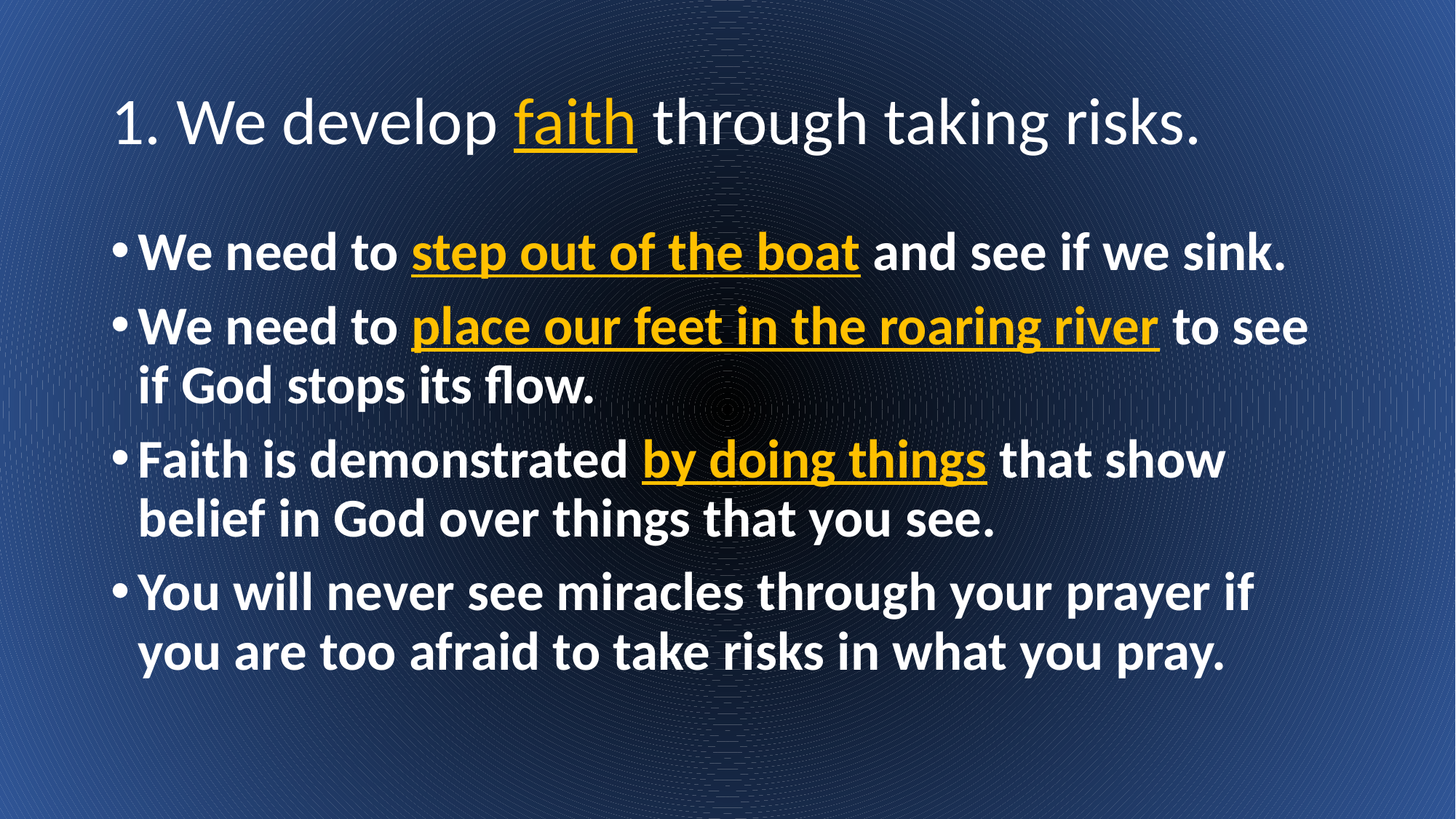

# 1. We develop faith through taking risks.
We need to step out of the boat and see if we sink.
We need to place our feet in the roaring river to see if God stops its flow.
Faith is demonstrated by doing things that show belief in God over things that you see.
You will never see miracles through your prayer if you are too afraid to take risks in what you pray.